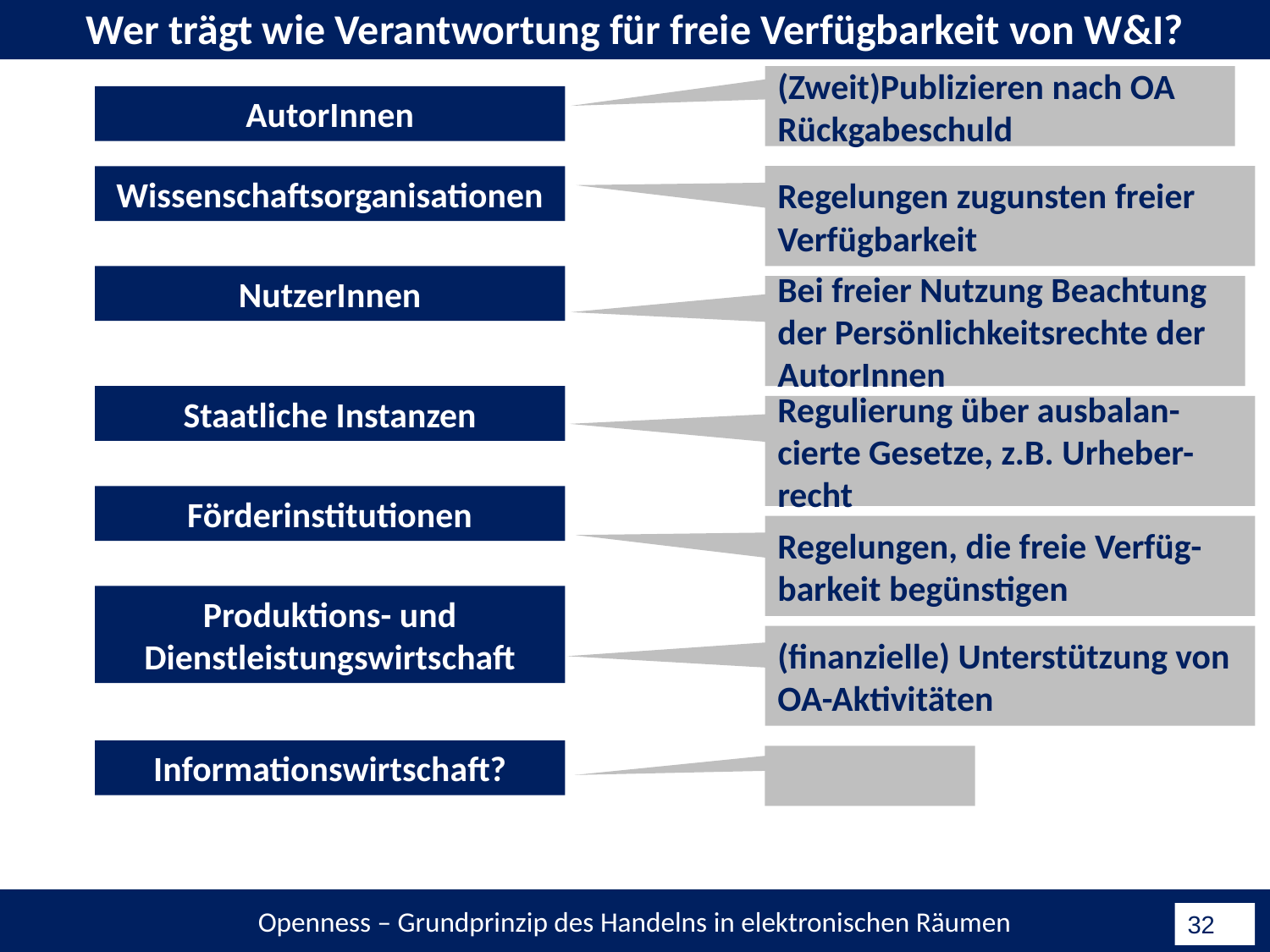

Wer trägt wie Verantwortung für freie Verfügbarkeit von W&I?
(Zweit)Publizieren nach OA
Rückgabeschuld
AutorInnen
Wissenschaftsorganisationen
Regelungen zugunsten freier Verfügbarkeit
NutzerInnen
Bei freier Nutzung Beachtung der Persönlichkeitsrechte der AutorInnen
Staatliche Instanzen
Regulierung über ausbalan-cierte Gesetze, z.B. Urheber-recht
Förderinstitutionen
Regelungen, die freie Verfüg-barkeit begünstigen
Produktions- und Dienstleistungswirtschaft
(finanzielle) Unterstützung von OA-Aktivitäten
Informationswirtschaft?